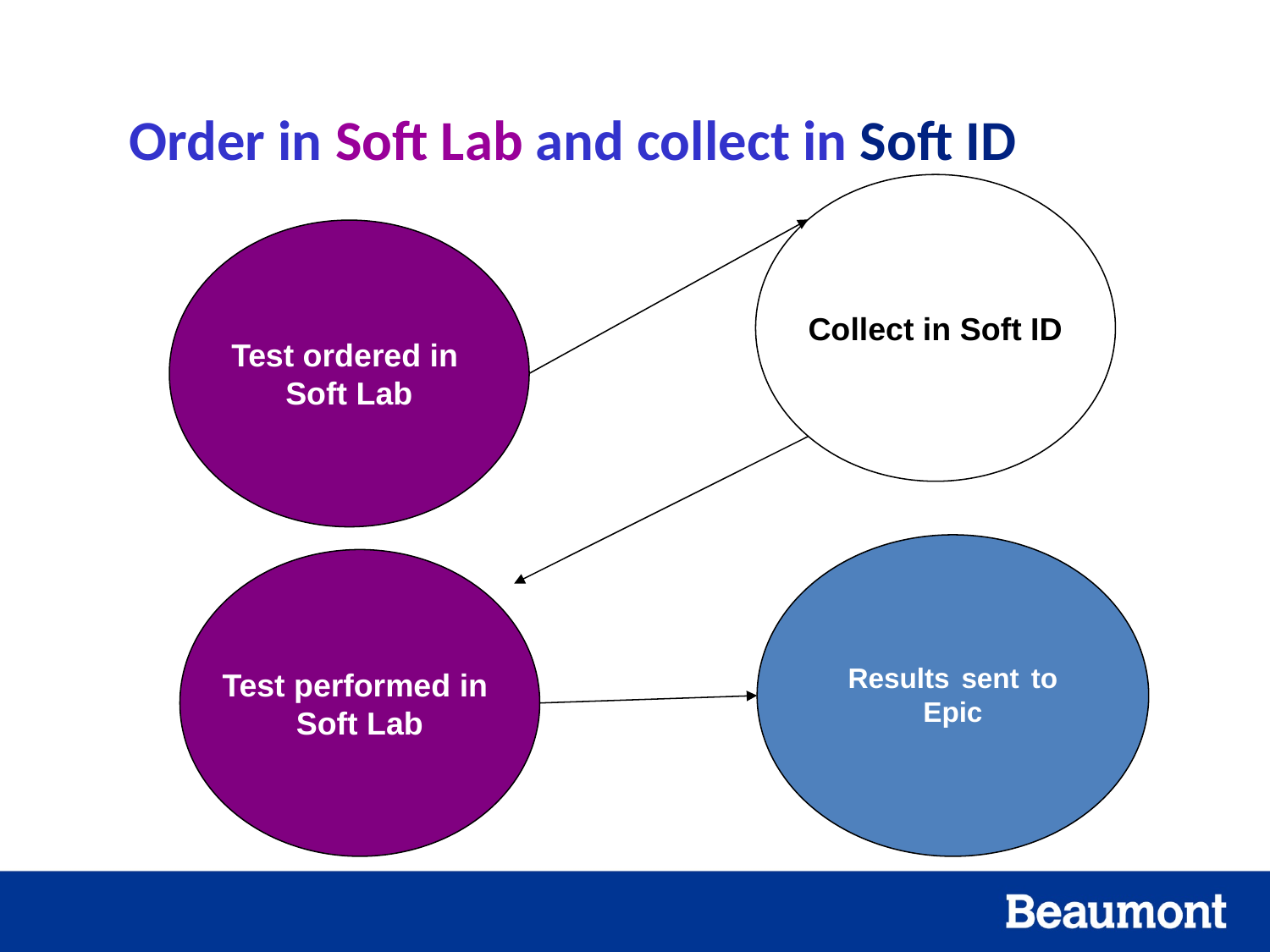

# Order in Soft Lab and collect in Soft ID
Collect in Soft ID
Test ordered in
Soft Lab

Results sent to Epic
Test performed in
Soft Lab